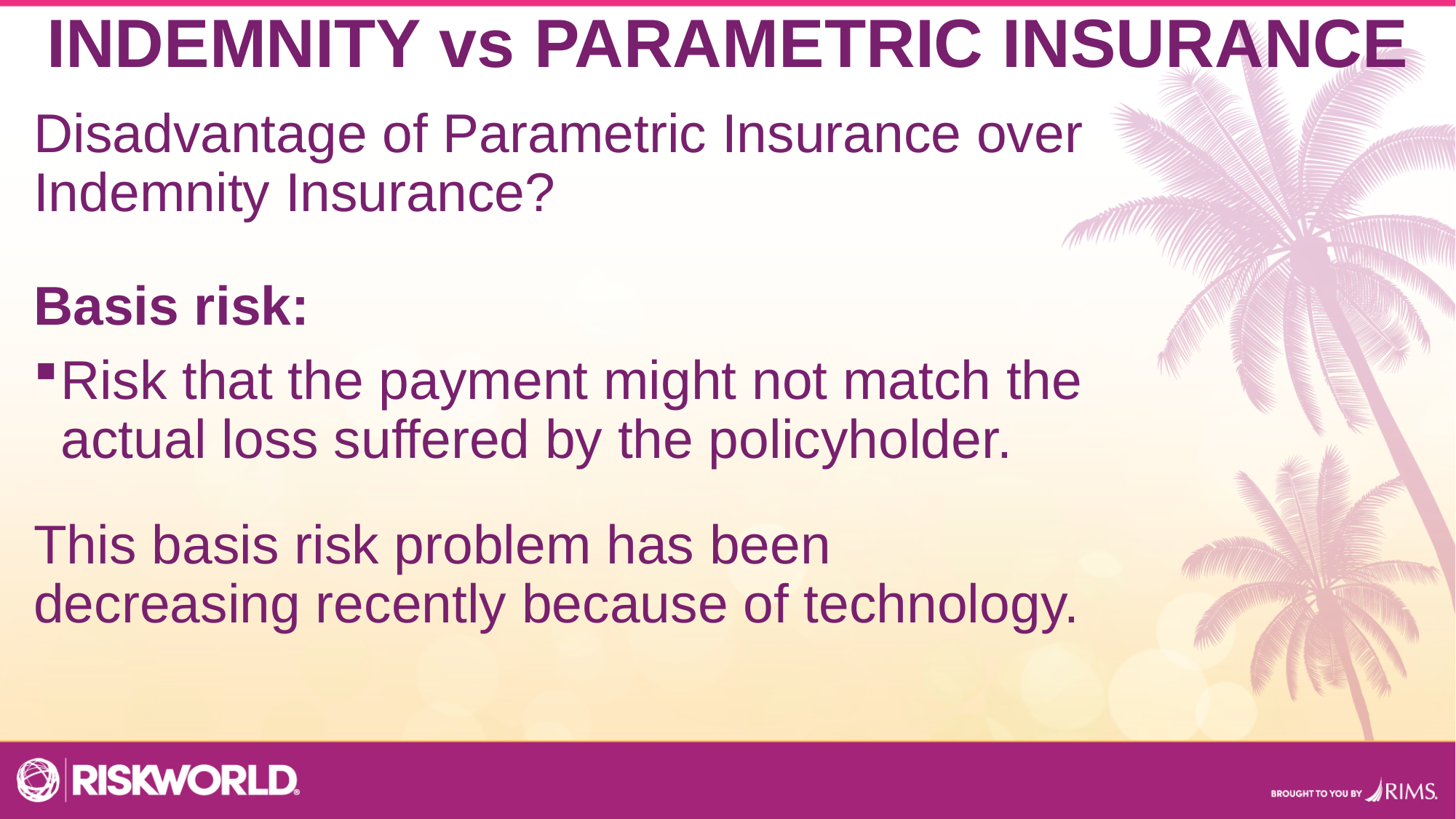

17
# INDEMNITY vs PARAMETRIC INSURANCE
Disadvantage of Parametric Insurance over Indemnity Insurance?

Basis risk:
Risk that the payment might not match the actual loss suffered by the policyholder.

This basis risk problem has been decreasing recently because of technology.